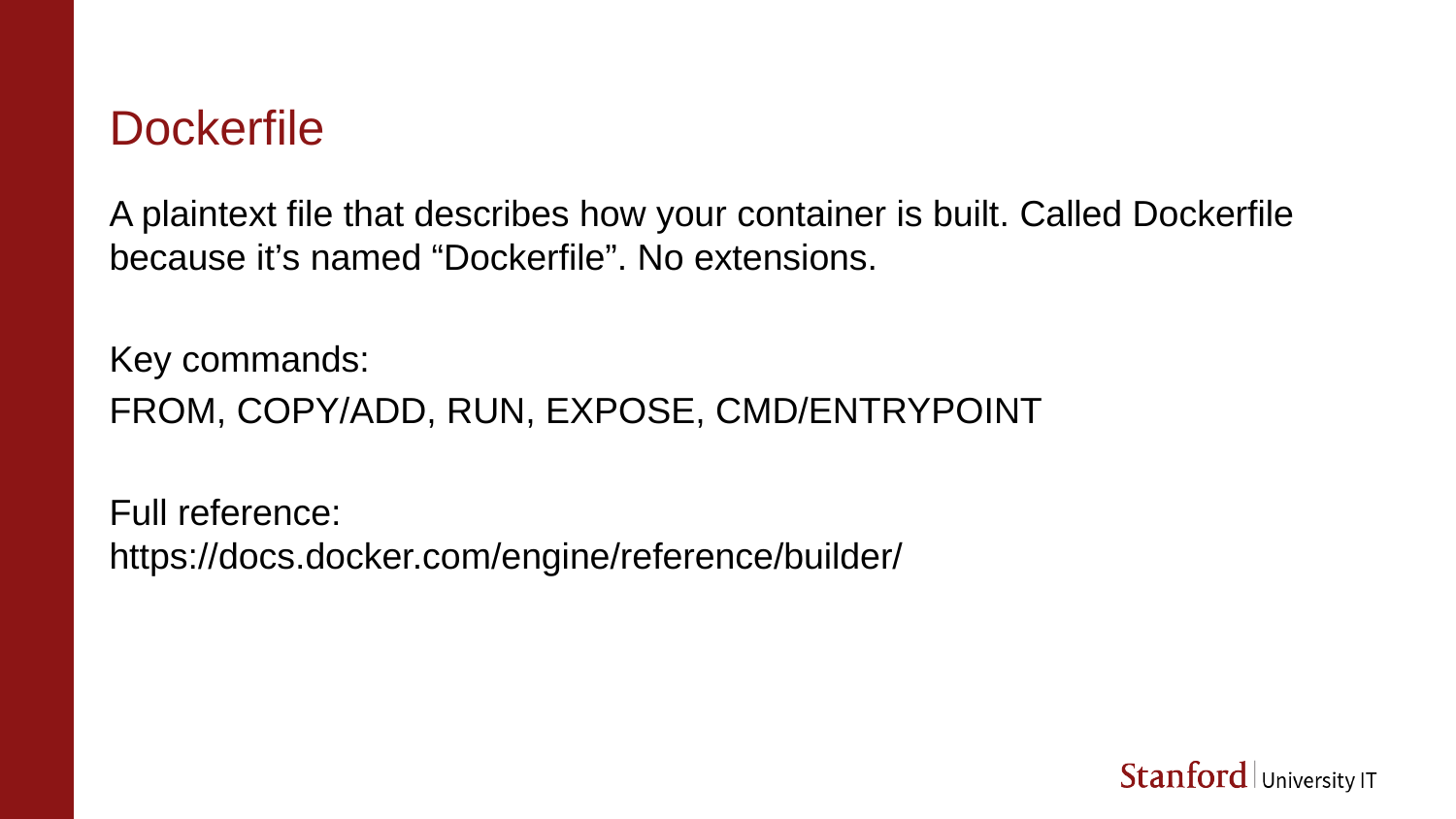

# Dockerfile
A plaintext file that describes how your container is built. Called Dockerfile because it’s named “Dockerfile”. No extensions.

Key commands:
FROM, COPY/ADD, RUN, EXPOSE, CMD/ENTRYPOINT

Full reference:
https://docs.docker.com/engine/reference/builder/